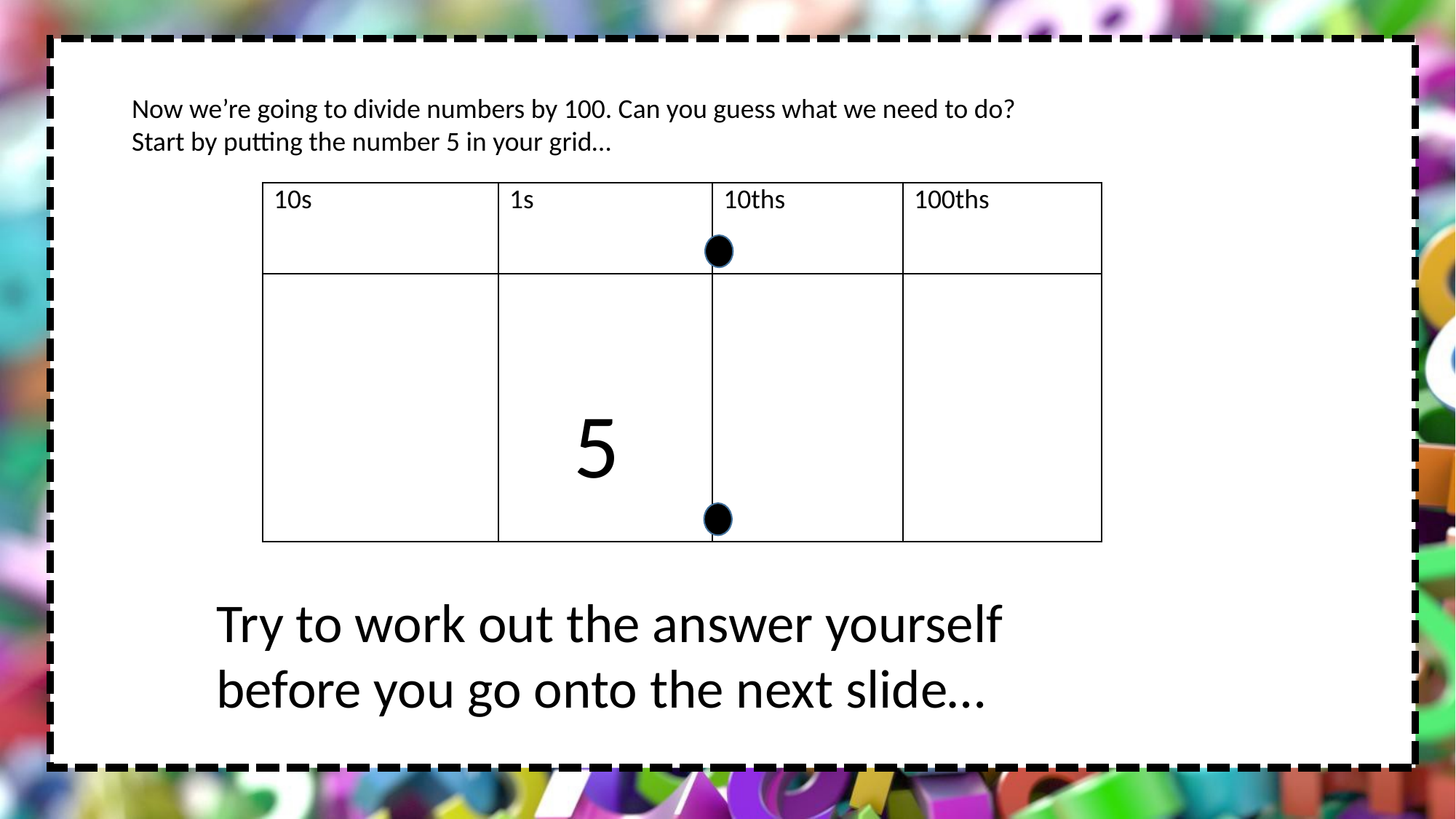

Now we’re going to divide numbers by 100. Can you guess what we need to do?
Start by putting the number 5 in your grid…
| 10s | 1s | 10ths | 100ths |
| --- | --- | --- | --- |
|  |  |  |  |

5

Try to work out the answer yourself before you go onto the next slide…